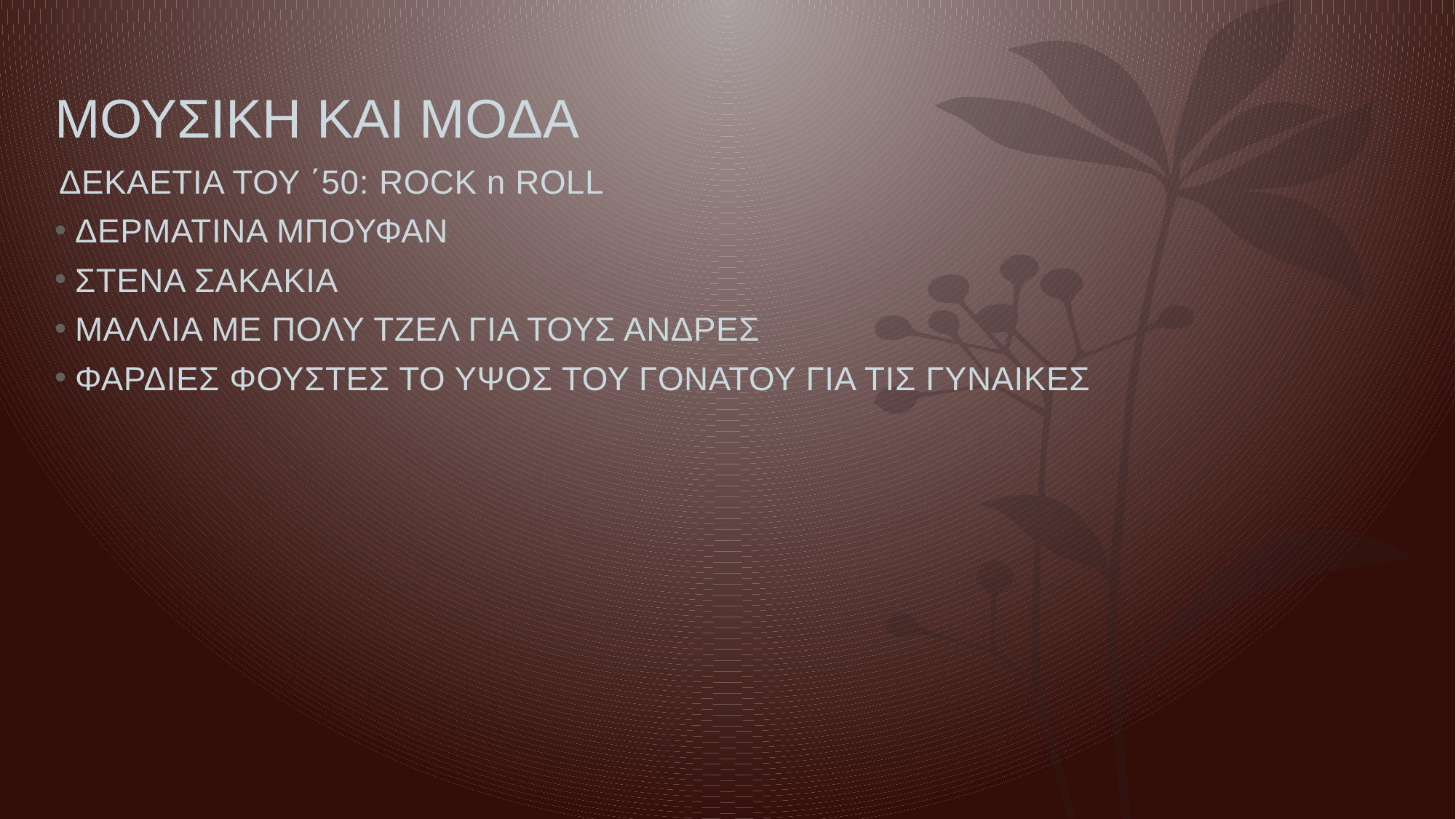

# ΜΟΥΣΙΚΗ ΚΑΙ ΜΟΔΑ
ΔΕΚΑΕΤΙΑ ΤΟΥ ΄50: ROCK n ROLL
ΔΕΡΜΑΤΙΝΑ ΜΠΟΥΦΑΝ
ΣΤΕΝΑ ΣΑΚΑΚΙΑ
ΜΑΛΛΙΑ ΜΕ ΠΟΛΥ ΤΖΕΛ ΓΙΑ ΤΟΥΣ ΑΝΔΡΕΣ
ΦΑΡΔΙΕΣ ΦΟΥΣΤΕΣ ΤΟ ΥΨΟΣ ΤΟΥ ΓΟΝΑΤΟΥ ΓΙΑ ΤΙΣ ΓΥΝΑΙΚΕΣ